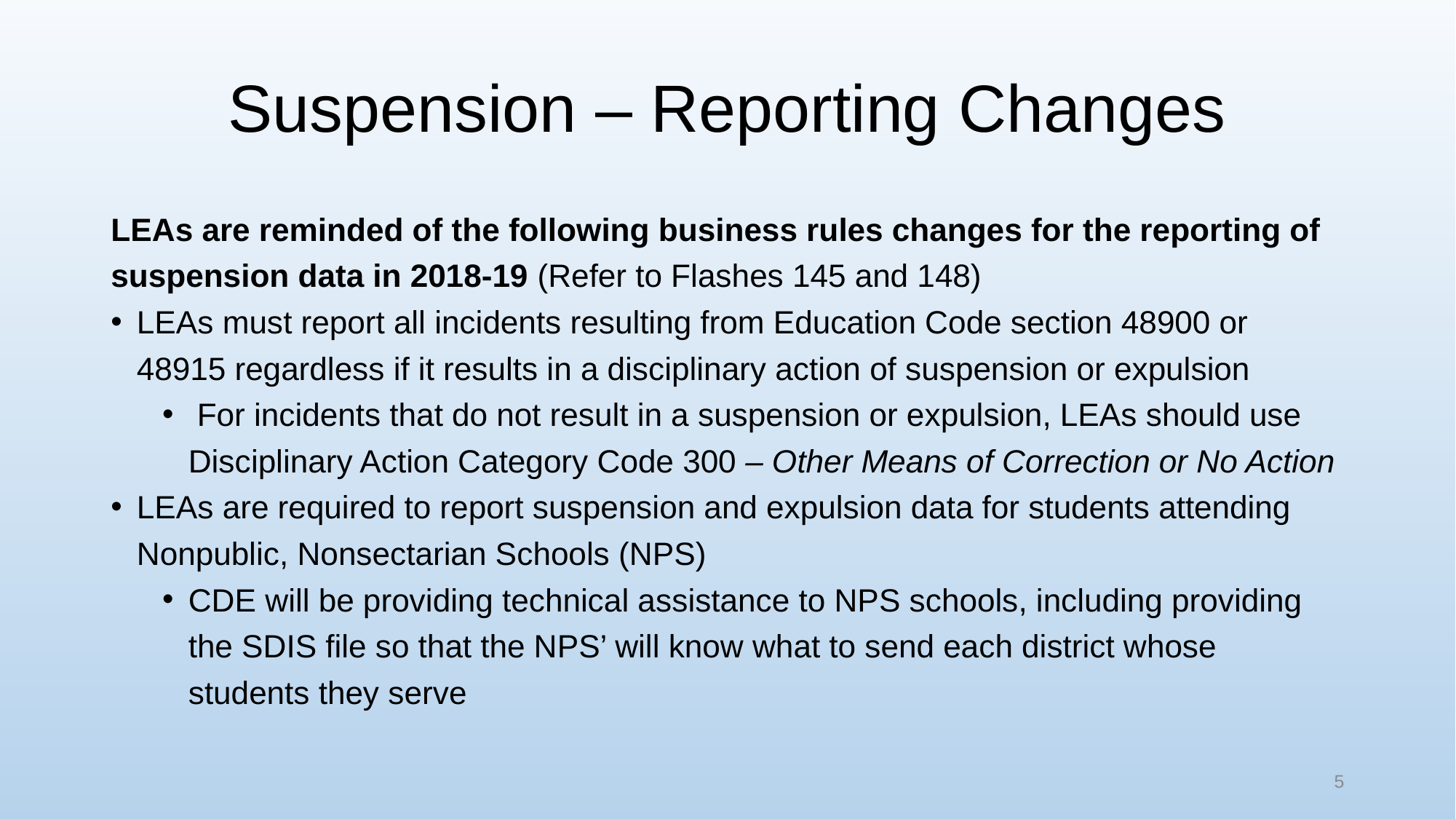

# Suspension – Reporting Changes
LEAs are reminded of the following business rules changes for the reporting of suspension data in 2018-19 (Refer to Flashes 145 and 148)
LEAs must report all incidents resulting from Education Code section 48900 or 48915 regardless if it results in a disciplinary action of suspension or expulsion
 For incidents that do not result in a suspension or expulsion, LEAs should use Disciplinary Action Category Code 300 – Other Means of Correction or No Action
LEAs are required to report suspension and expulsion data for students attending Nonpublic, Nonsectarian Schools (NPS)
CDE will be providing technical assistance to NPS schools, including providing the SDIS file so that the NPS’ will know what to send each district whose students they serve
5